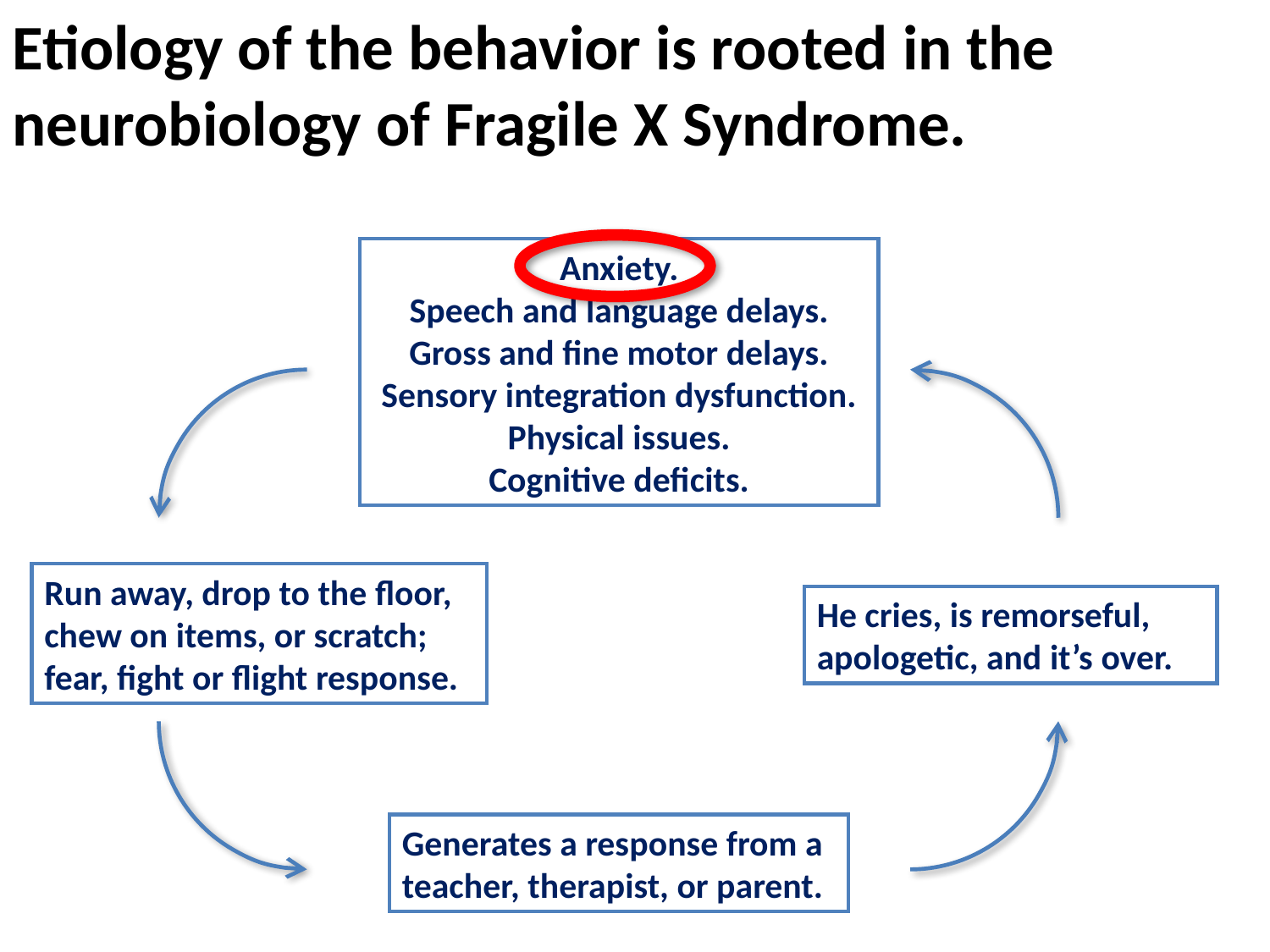

Etiology of the behavior is rooted in the neurobiology of Fragile X Syndrome.

Anxiety.
Speech and language delays.
Gross and fine motor delays.
Sensory integration dysfunction.
Physical issues.
Cognitive deficits.

Run away, drop to the floor,
chew on items, or scratch;
fear, fight or flight response.

He cries, is remorseful, apologetic, and it’s over.

Generates a response from a teacher, therapist, or parent.